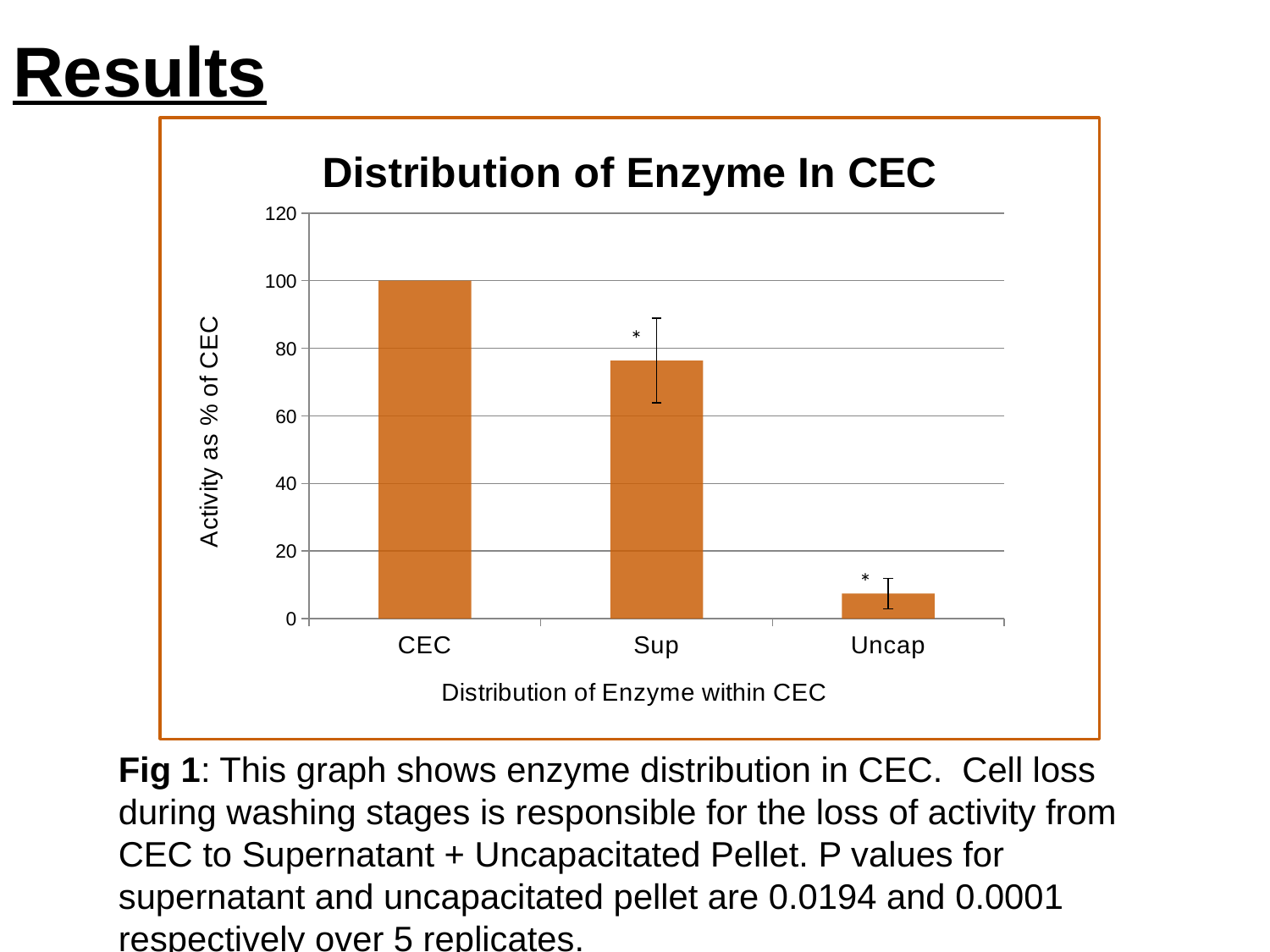

# Results

### Chart: Distribution of Enzyme In CEC

| Category |  |
|---|---|
| CEC | 100.0 |
| Sup | 76.34083852599335 |
| Uncap | 7.434338336296837 |
*
*
Fig 1: This graph shows enzyme distribution in CEC.  Cell loss during washing stages is responsible for the loss of activity from CEC to Supernatant + Uncapacitated Pellet. P values for supernatant and uncapacitated pellet are 0.0194 and 0.0001 respectively over 5 replicates.